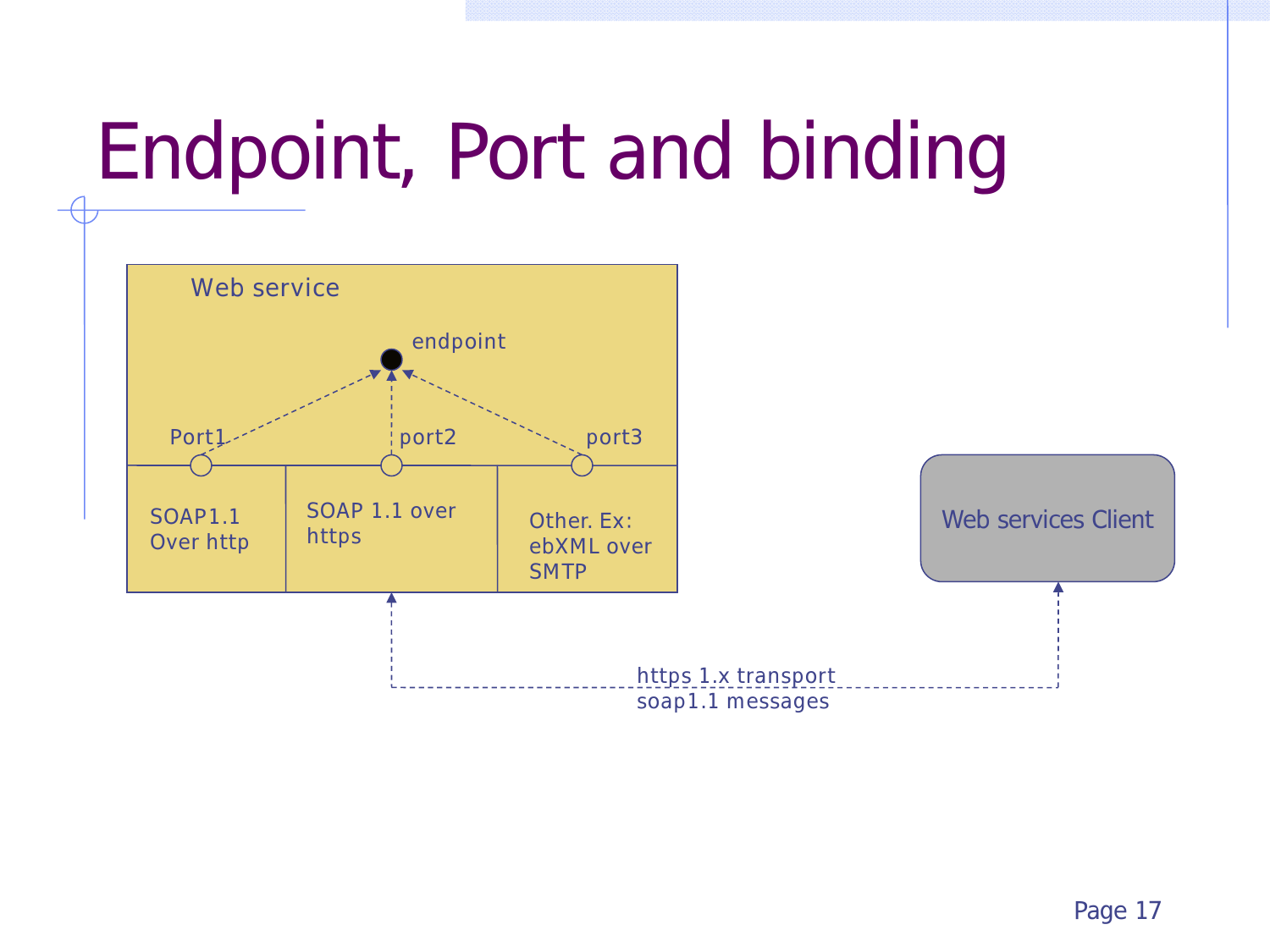

# Endpoint, Port and binding

Web service
endpoint

Port1                            port2                     port3

Web services Client

SOAP 1.1 over
https

SOAP1.1
Over http
Other. Ex:
ebXML over
SMTP

https 1.x transport
soap1.1 messages

Page 17